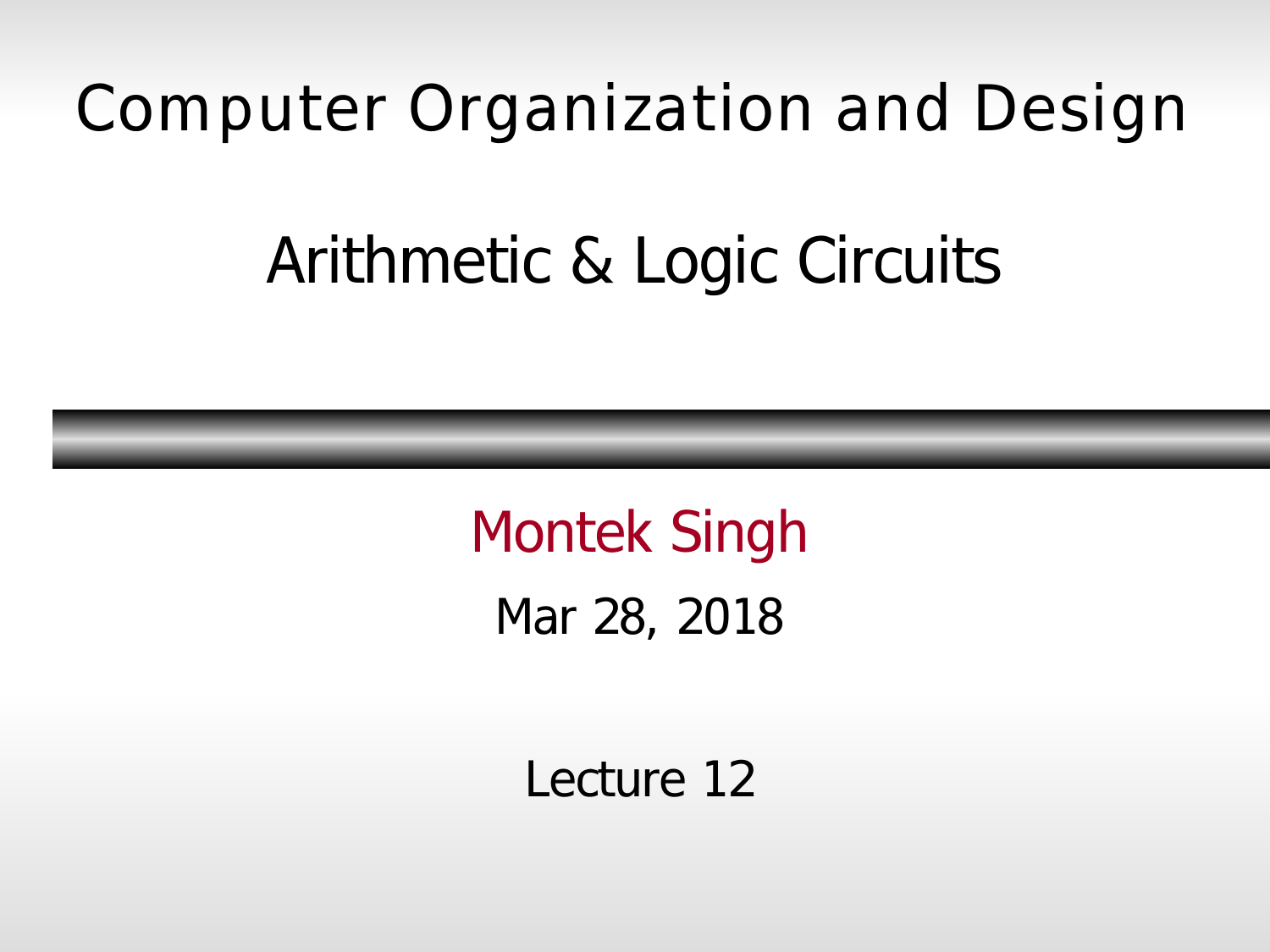

# Computer Organization and Design Arithmetic & Logic Circuits
Montek Singh
Mar 28, 2018

Lecture 12